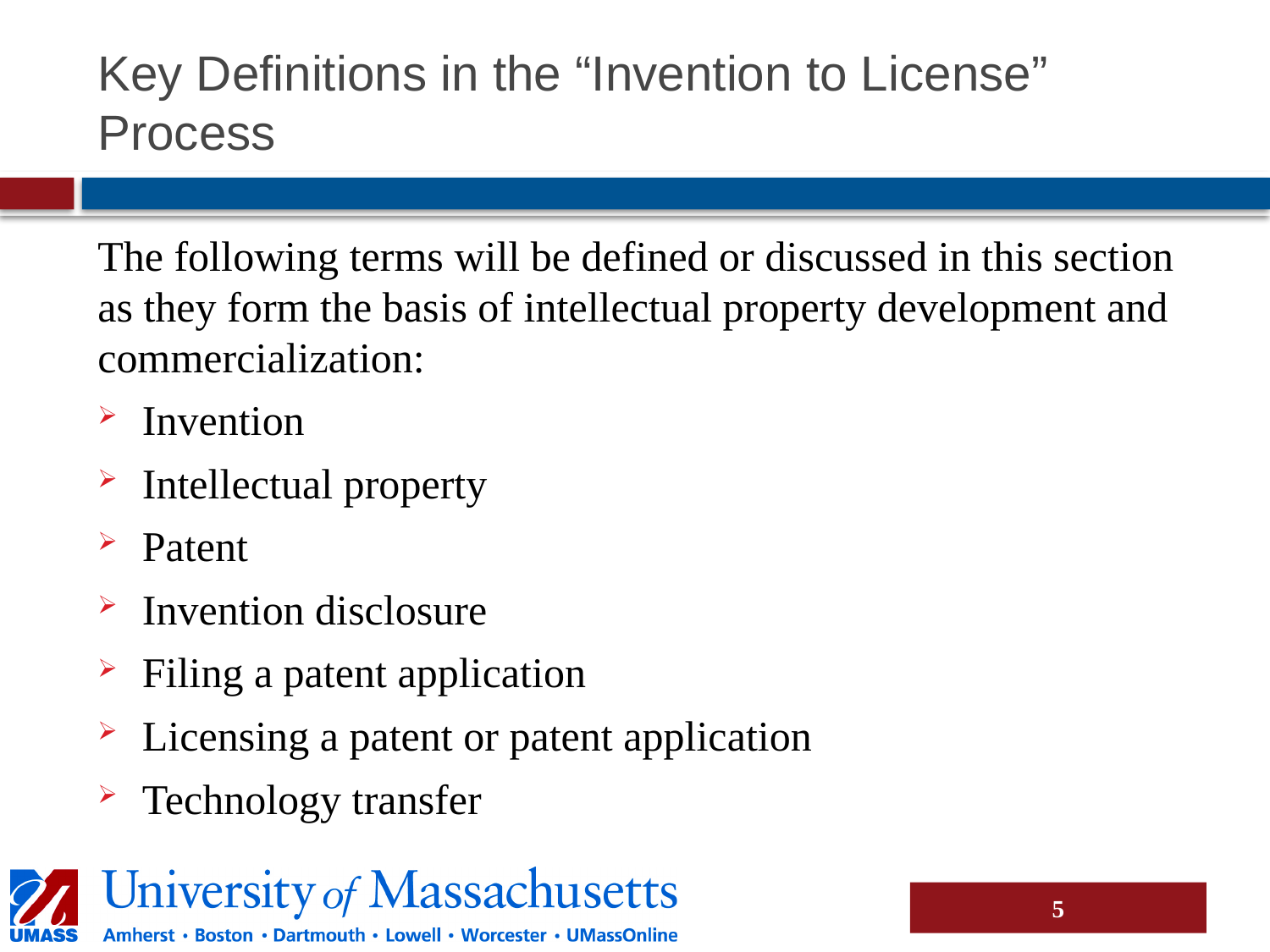

# Key Definitions in the “Invention to License” Process
The following terms will be defined or discussed in this section as they form the basis of intellectual property development and commercialization:
Invention
Intellectual property
Patent
Invention disclosure
Filing a patent application
Licensing a patent or patent application
Technology transfer

5